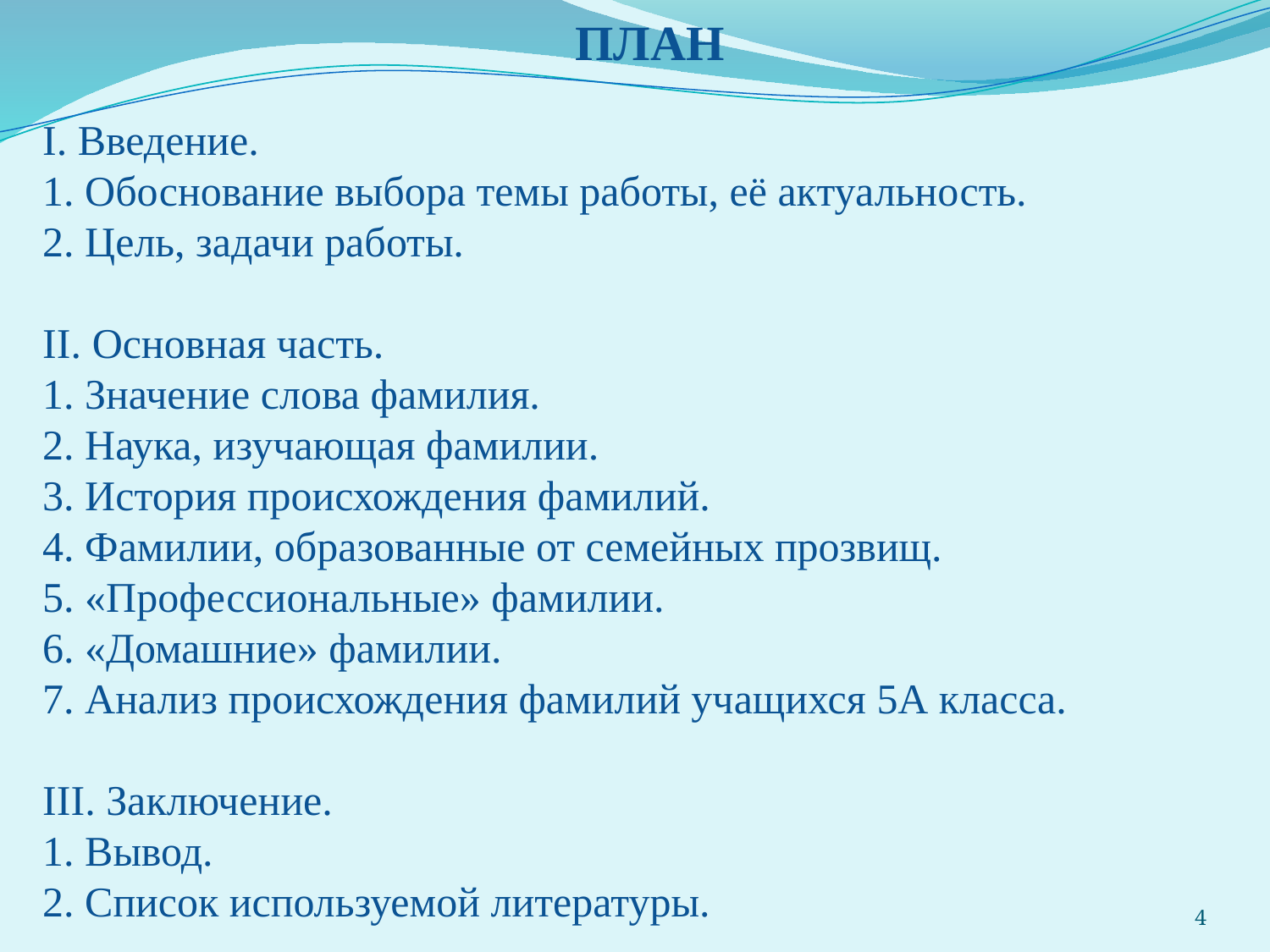

ПЛАН

I. Введение.
1. Обоснование выбора темы работы, её актуальность.
2. Цель, задачи работы.

II. Основная часть.
1. Значение слова фамилия.
2. Наука, изучающая фамилии.
3. История происхождения фамилий.
4. Фамилии, образованные от семейных прозвищ.
5. «Профессиональные» фамилии.
6. «Домашние» фамилии.
7. Анализ происхождения фамилий учащихся 5А класса.

III. Заключение.
1. Вывод.
2. Список используемой литературы.

4